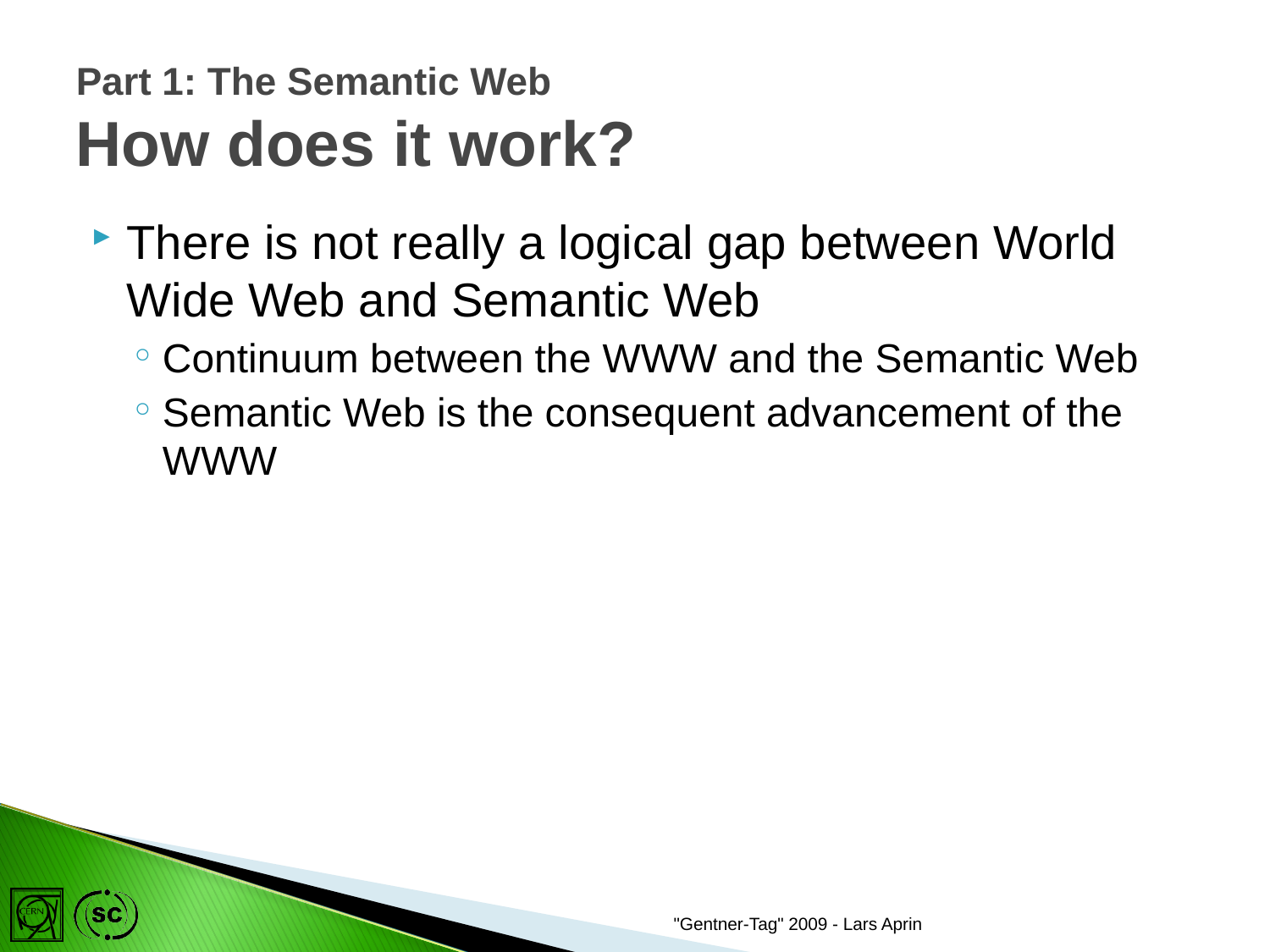

# Part 1: The Semantic Web How does it work?
There is not really a logical gap between World Wide Web and Semantic Web
Continuum between the WWW and the Semantic Web
Semantic Web is the consequent advancement of the WWW
"Gentner-Tag" 2009 - Lars Aprin